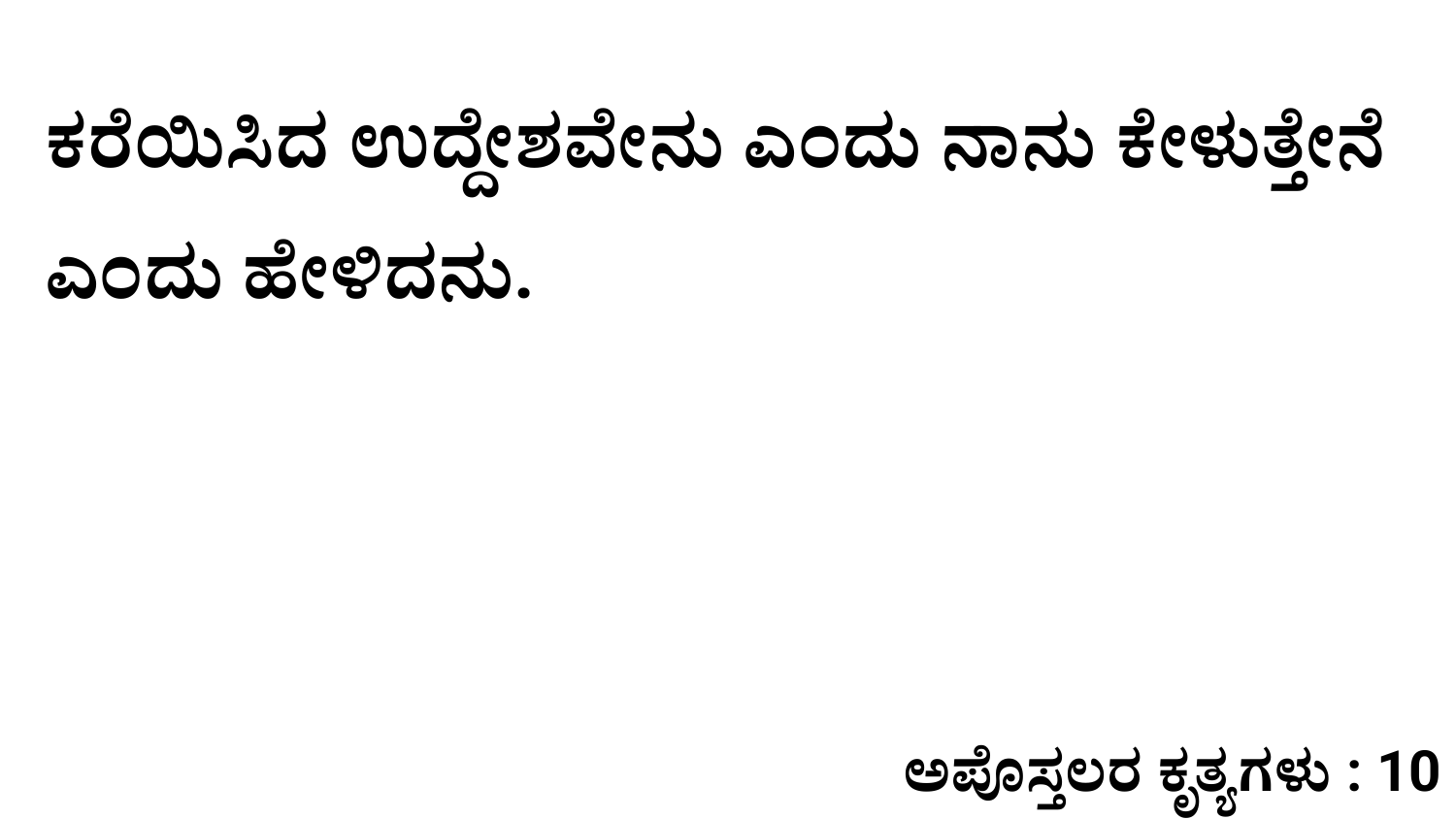

ಕರೆಯಿಸಿದ ಉದ್ದೇಶವೇನು ಎಂದು ನಾನು ಕೇಳುತ್ತೇನೆ ಎಂದು ಹೇಳಿದನು.
ಅಪೊಸ್ತಲರ ಕೃತ್ಯಗಳು : 10